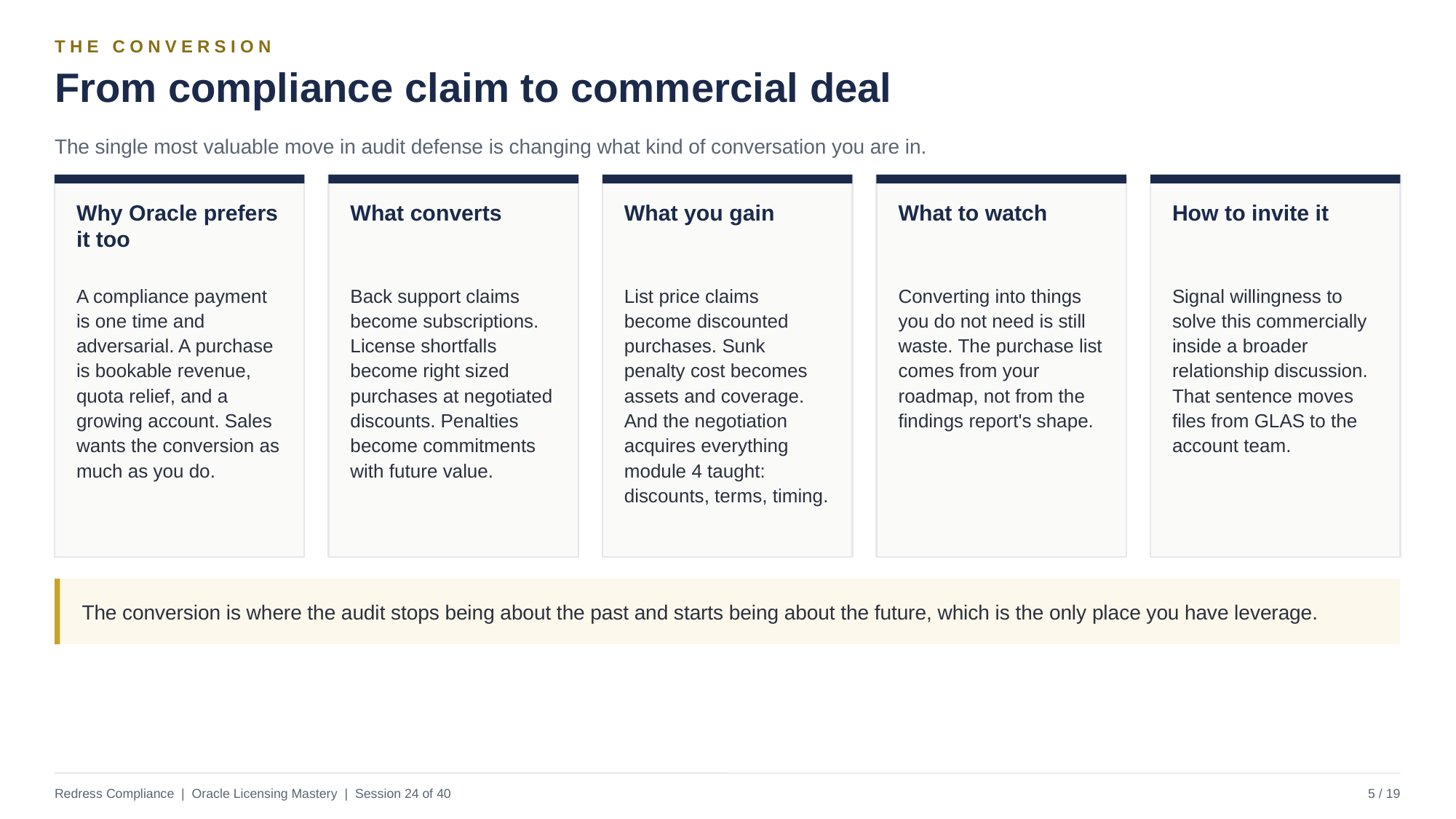

THE CONVERSION
From compliance claim to commercial deal
The single most valuable move in audit defense is changing what kind of conversation you are in.

Why Oracle prefers it too
What converts
What you gain
What to watch
How to invite it
A compliance payment is one time and adversarial. A purchase is bookable revenue, quota relief, and a growing account. Sales wants the conversion as much as you do.
Back support claims become subscriptions. License shortfalls become right sized purchases at negotiated discounts. Penalties become commitments with future value.
List price claims become discounted purchases. Sunk penalty cost becomes assets and coverage. And the negotiation acquires everything module 4 taught: discounts, terms, timing.
Converting into things you do not need is still waste. The purchase list comes from your roadmap, not from the findings report's shape.
Signal willingness to solve this commercially inside a broader relationship discussion. That sentence moves files from GLAS to the account team.

The conversion is where the audit stops being about the past and starts being about the future, which is the only place you have leverage.

Redress Compliance  |  Oracle Licensing Mastery  |  Session 24 of 40
5 / 19